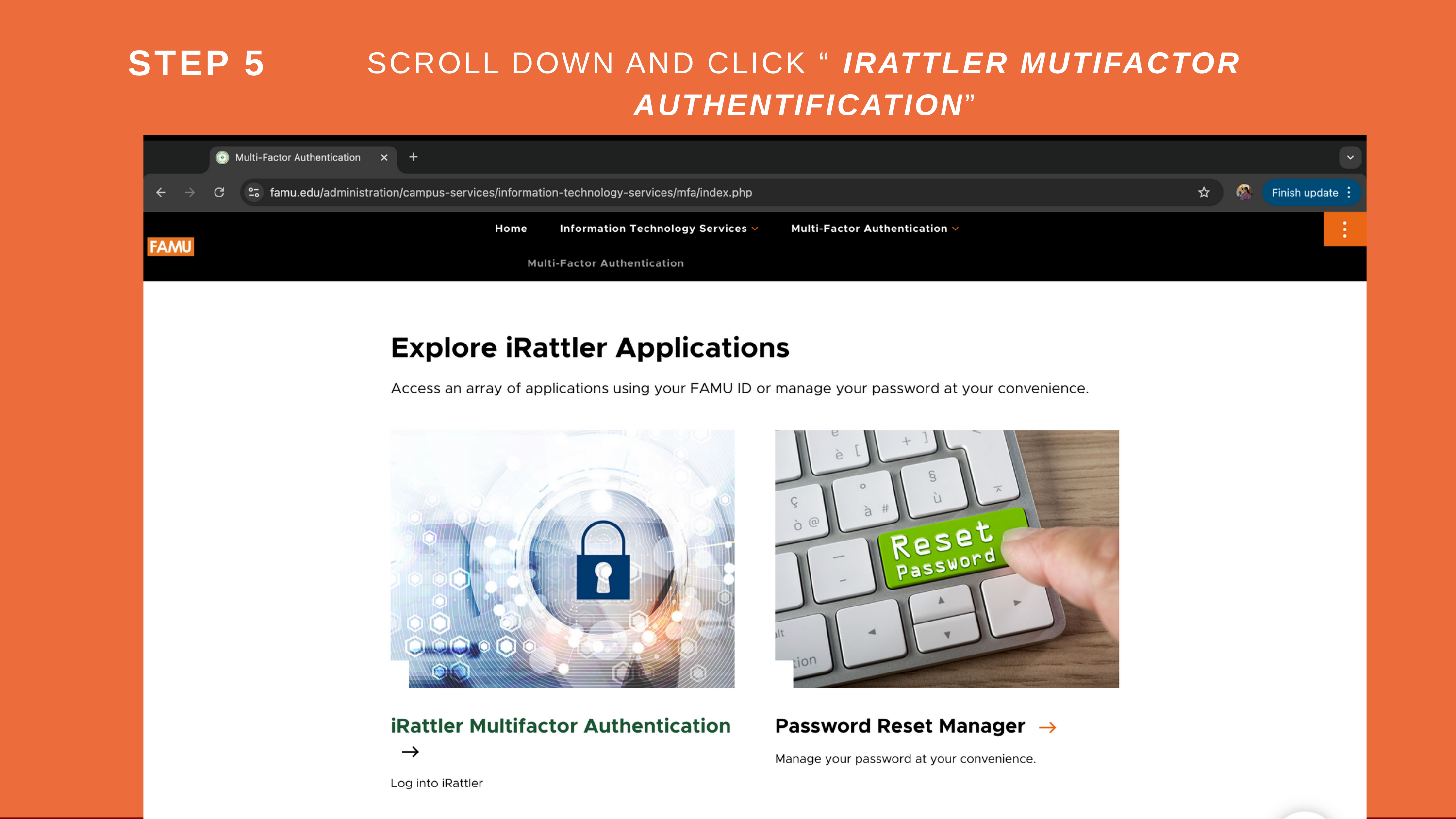

STEP 5
SCROLL DOWN AND CLICK “ IRATTLER MUTIFACTOR AUTHENTIFICATION”